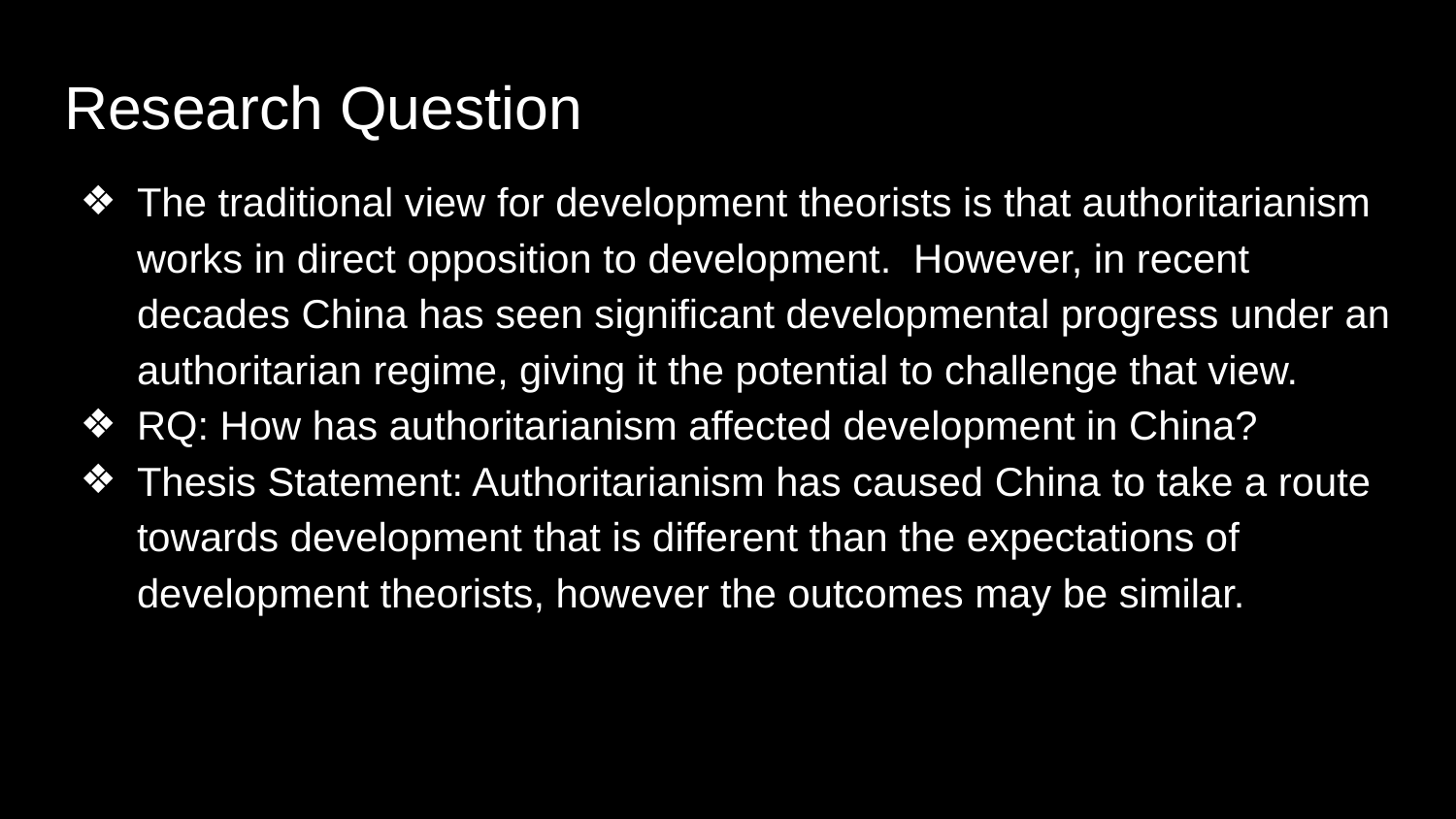

# Research Question
The traditional view for development theorists is that authoritarianism works in direct opposition to development.  However, in recent decades China has seen significant developmental progress under an authoritarian regime, giving it the potential to challenge that view.
RQ: How has authoritarianism affected development in China?
Thesis Statement: Authoritarianism has caused China to take a route towards development that is different than the expectations of development theorists, however the outcomes may be similar.